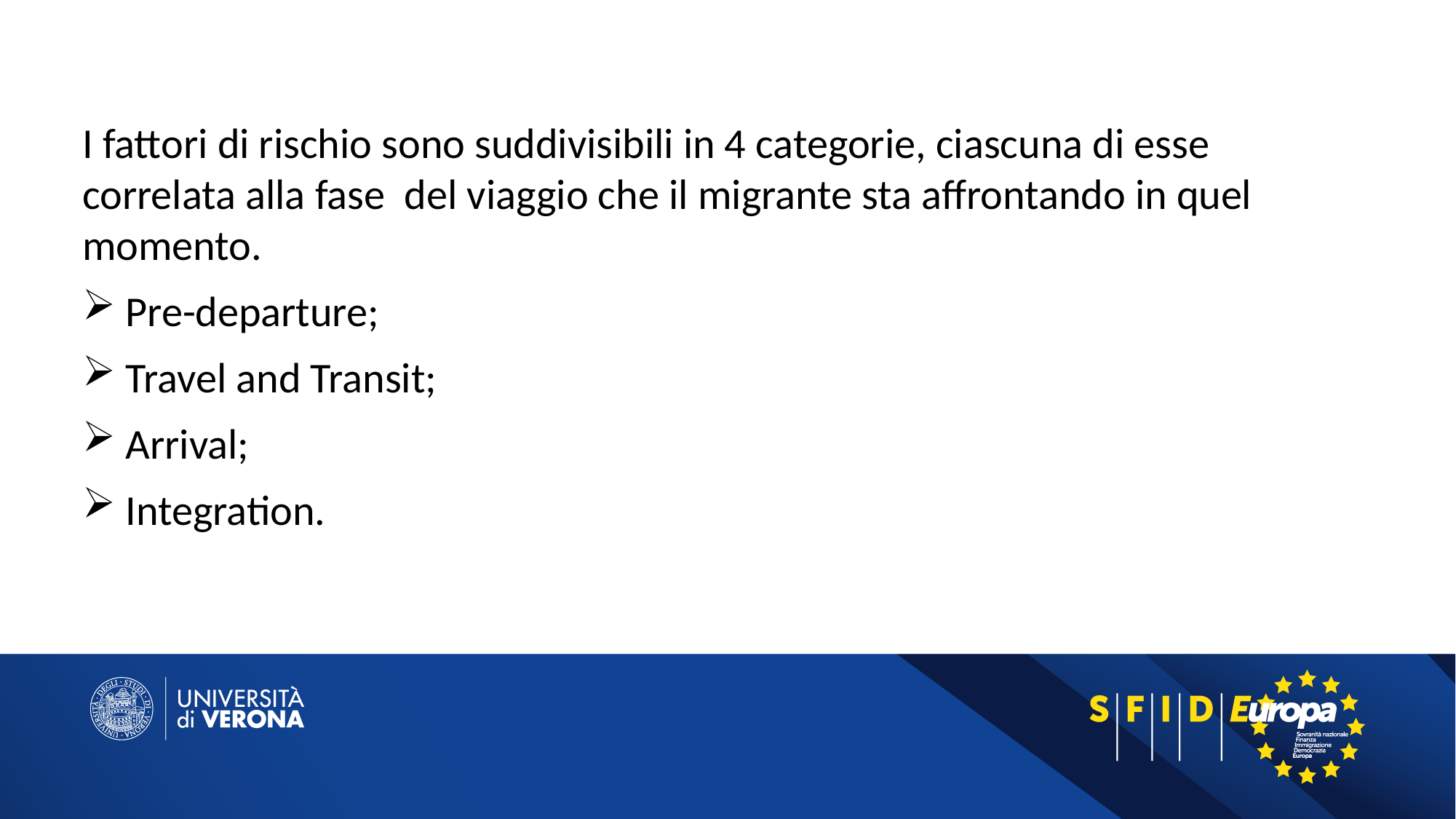

I fattori di rischio sono suddivisibili in 4 categorie, ciascuna di esse correlata alla fase  del viaggio che il migrante sta affrontando in quel momento.
 Pre-departure;
 Travel and Transit;
 Arrival;
 Integration.